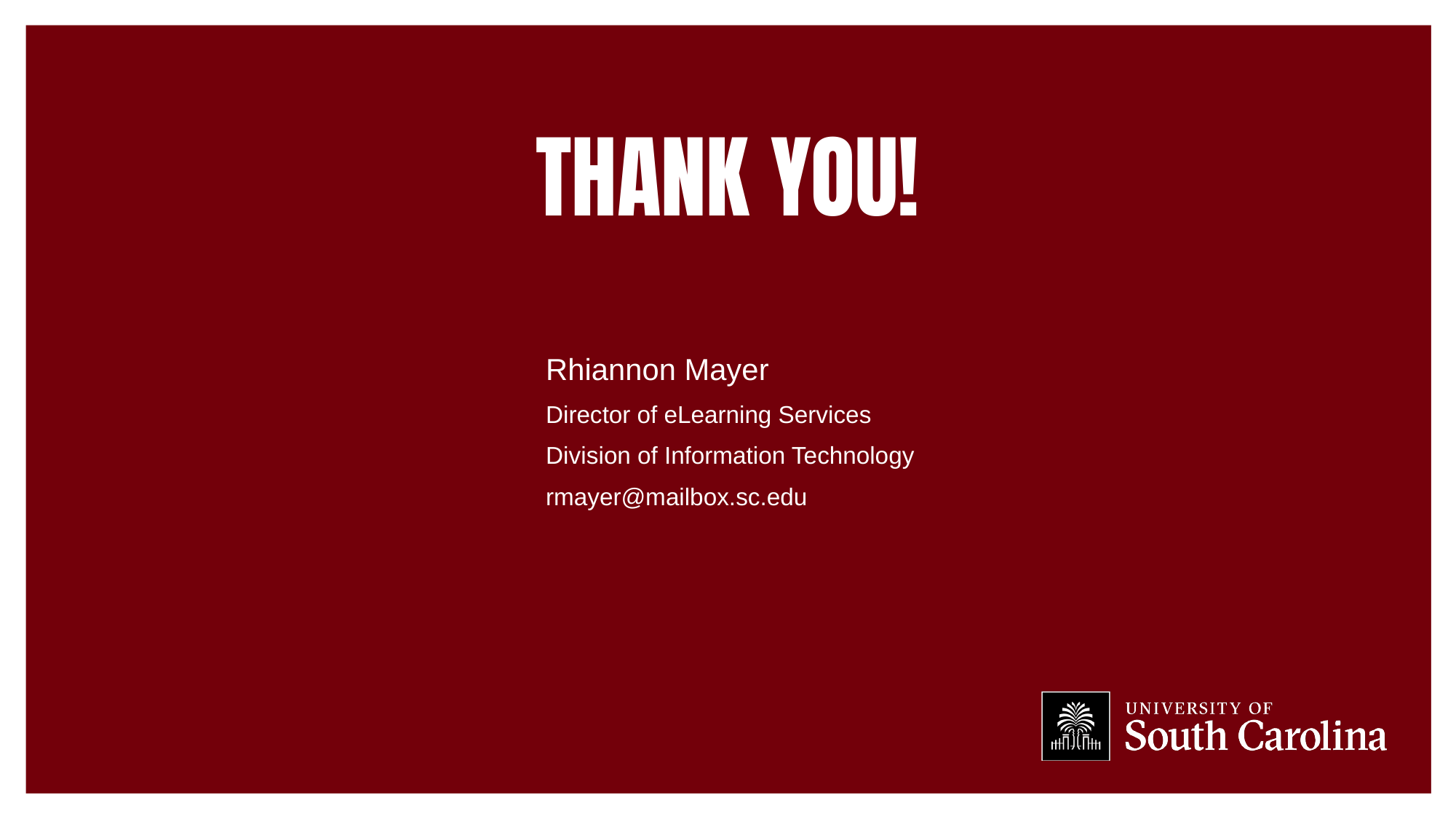

# Thank You!
			Rhiannon Mayer
			Director of eLearning Services
			Division of Information Technology
			rmayer@mailbox.sc.edu